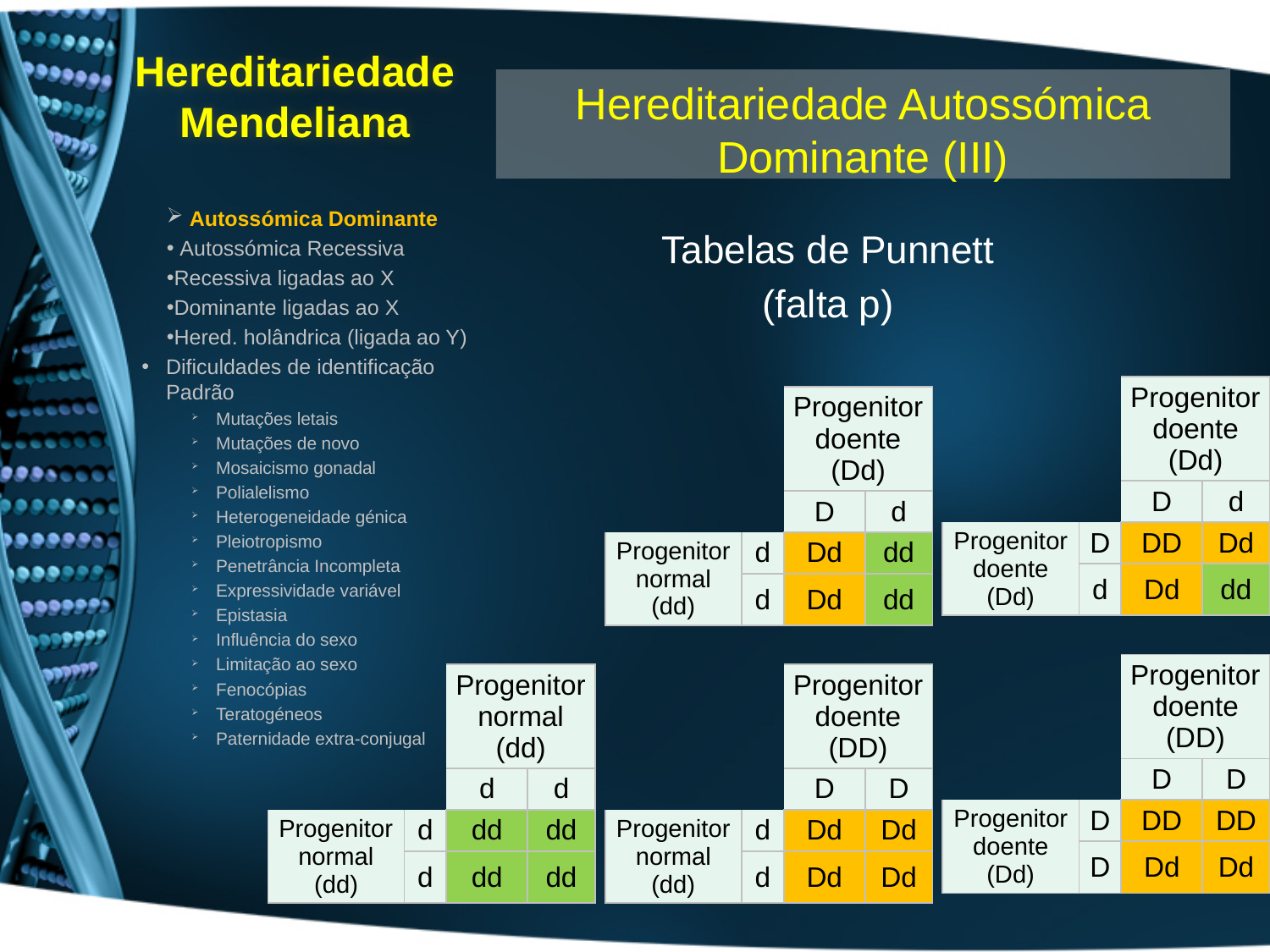

# Hereditariedade Mendeliana
Hereditariedade Autossómica Dominante (III)

 Autossómica Dominante
 Autossómica Recessiva
Recessiva ligadas ao X
Dominante ligadas ao X
Hered. holândrica (ligada ao Y)
Dificuldades de identificação Padrão
Mutações letais
Mutações de novo
Mosaicismo gonadal
Polialelismo
Heterogeneidade génica
Pleiotropismo
Penetrância Incompleta
Expressividade variável
Epistasia
Influência do sexo
Limitação ao sexo
Fenocópias
Teratogéneos
Paternidade extra-conjugal

Tabelas de Punnett
(falta p)
|  |  | Progenitor doente (Dd) |  |
| --- | --- | --- | --- |
|  |  | D | d |
| Progenitor doente (Dd) | D | DD | Dd |
|  | d | Dd | dd |
|  |  | Progenitor doente (Dd) |  |
| --- | --- | --- | --- |
|  |  | D | d |
| Progenitor normal (dd) | d | Dd | dd |
|  | d | Dd | dd |
|  |  | Progenitor doente (DD) |  |
| --- | --- | --- | --- |
|  |  | D | D |
| Progenitor doente (Dd) | D | DD | DD |
|  | D | Dd | Dd |
|  |  | Progenitor normal (dd) |  |
| --- | --- | --- | --- |
|  |  | d | d |
| Progenitor normal (dd) | d | dd | dd |
|  | d | dd | dd |
|  |  | Progenitor doente (DD) |  |
| --- | --- | --- | --- |
|  |  | D | D |
| Progenitor normal (dd) | d | Dd | Dd |
|  | d | Dd | Dd |